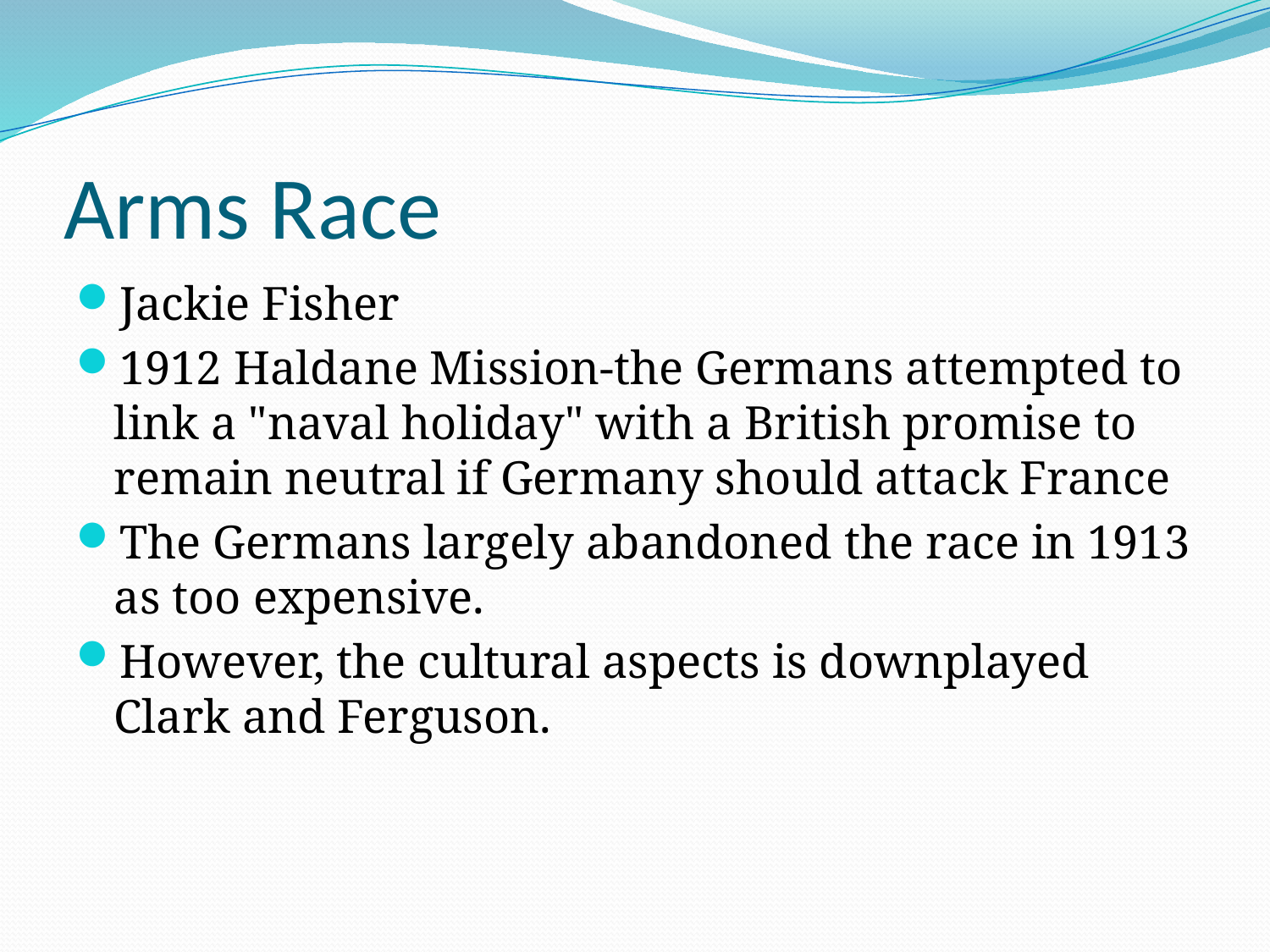

# Arms Race
Jackie Fisher
1912 Haldane Mission-the Germans attempted to link a "naval holiday" with a British promise to remain neutral if Germany should attack France
The Germans largely abandoned the race in 1913 as too expensive.
However, the cultural aspects is downplayed Clark and Ferguson.